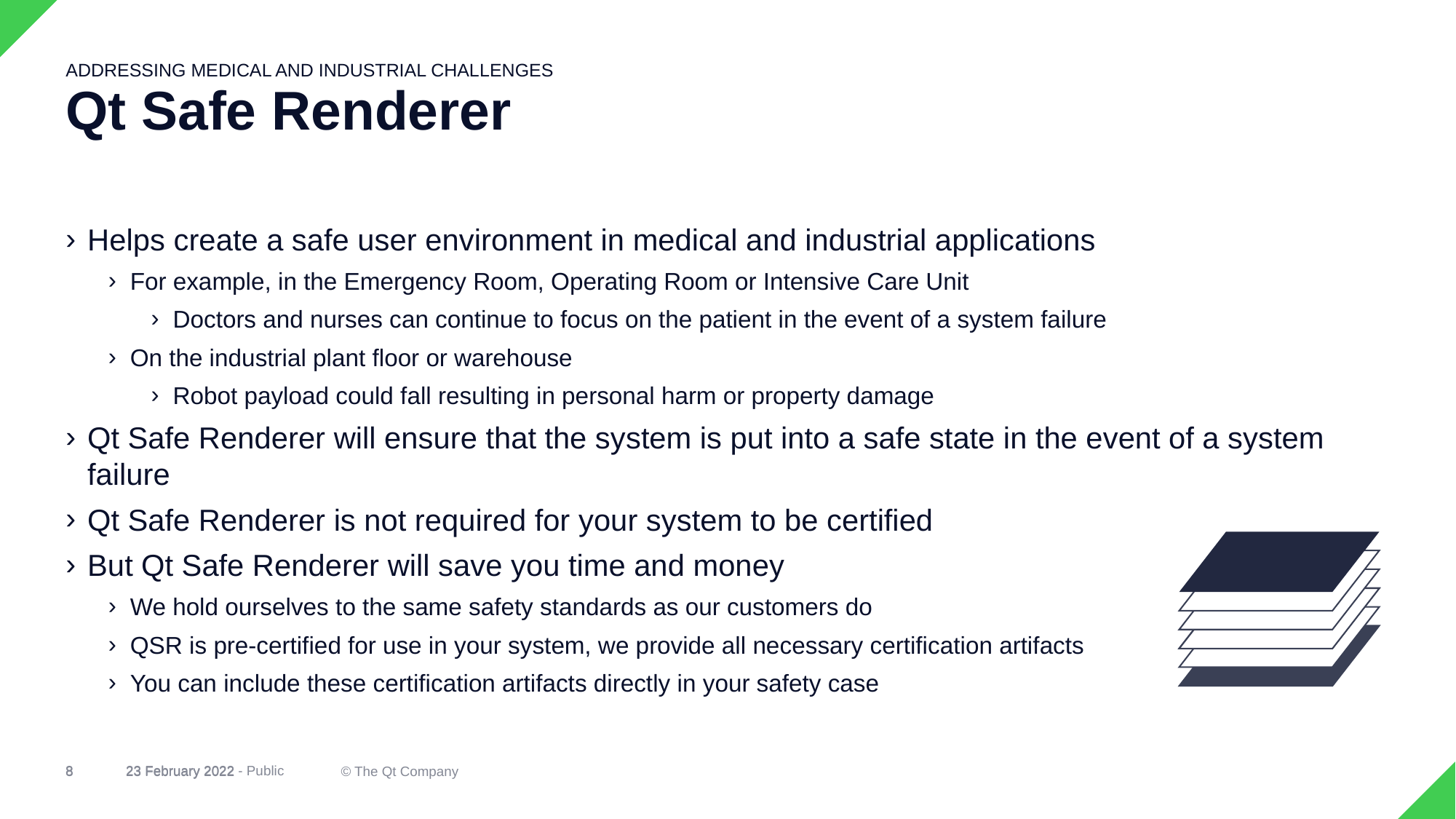

Addressing Medical and Industrial Challenges
# Qt Safe Renderer
Helps create a safe user environment in medical and industrial applications
For example, in the Emergency Room, Operating Room or Intensive Care Unit
Doctors and nurses can continue to focus on the patient in the event of a system failure
On the industrial plant floor or warehouse
Robot payload could fall resulting in personal harm or property damage
Qt Safe Renderer will ensure that the system is put into a safe state in the event of a system failure
Qt Safe Renderer is not required for your system to be certified
But Qt Safe Renderer will save you time and money
We hold ourselves to the same safety standards as our customers do
QSR is pre-certified for use in your system, we provide all necessary certification artifacts
You can include these certification artifacts directly in your safety case

8
23 February 2022 - Public
8
23 February 2022
© The Qt Company